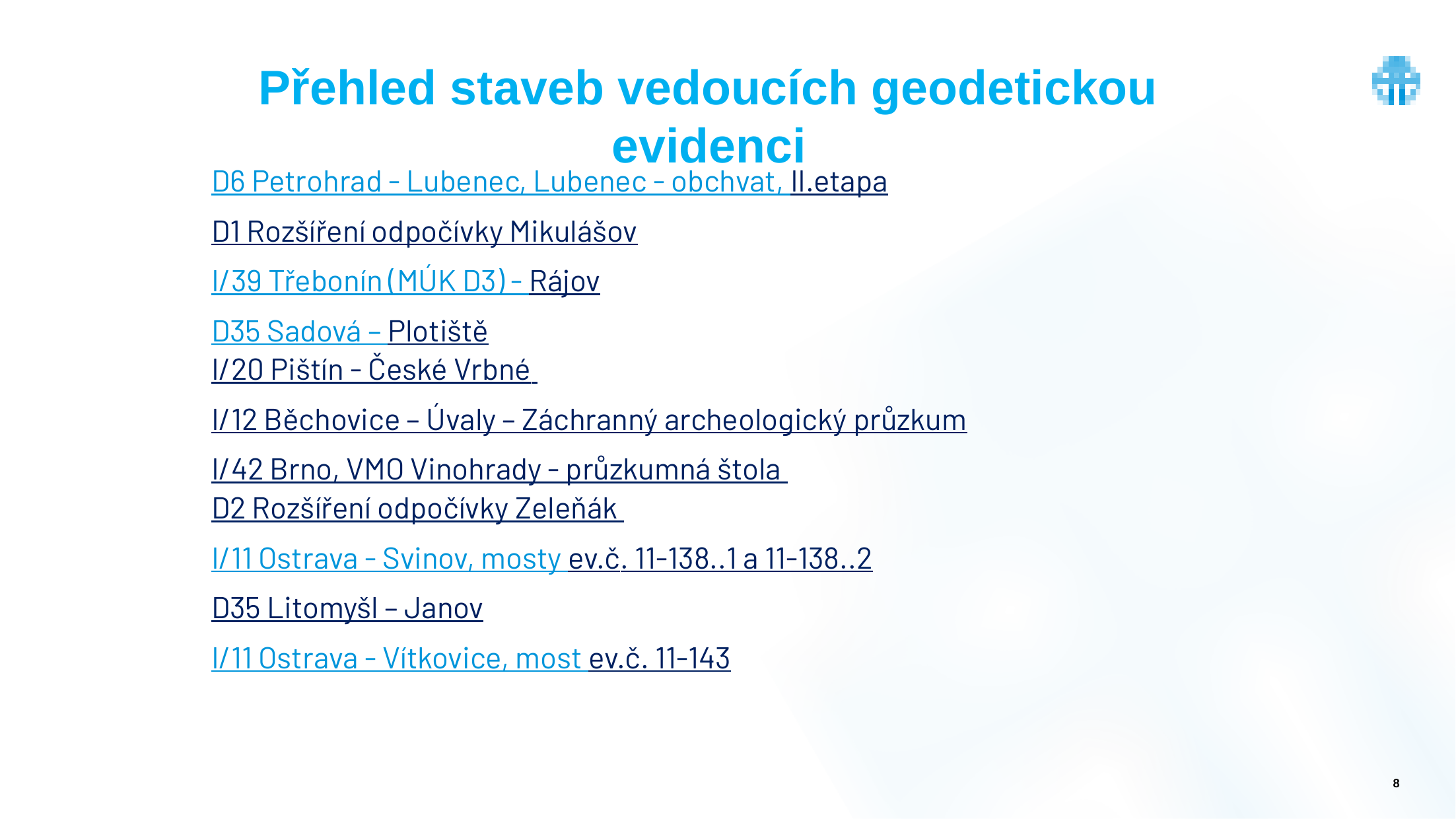

Statistika ESD
Přehled staveb vedoucích geodetickou evidenci

D6 Petrohrad - Lubenec, Lubenec - obchvat, II.etapa
D1 Rozšíření odpočívky Mikulášov
I/39 Třebonín (MÚK D3) - Rájov
D35 Sadová – Plotiště
I/20 Pištín - České Vrbné
I/12 Běchovice – Úvaly – Záchranný archeologický průzkum
I/42 Brno, VMO Vinohrady - průzkumná štola 
D2 Rozšíření odpočívky Zeleňák
I/11 Ostrava - Svinov, mosty ev.č. 11-138..1 a 11-138..2
D35 Litomyšl – Janov
I/11 Ostrava - Vítkovice, most ev.č. 11-143